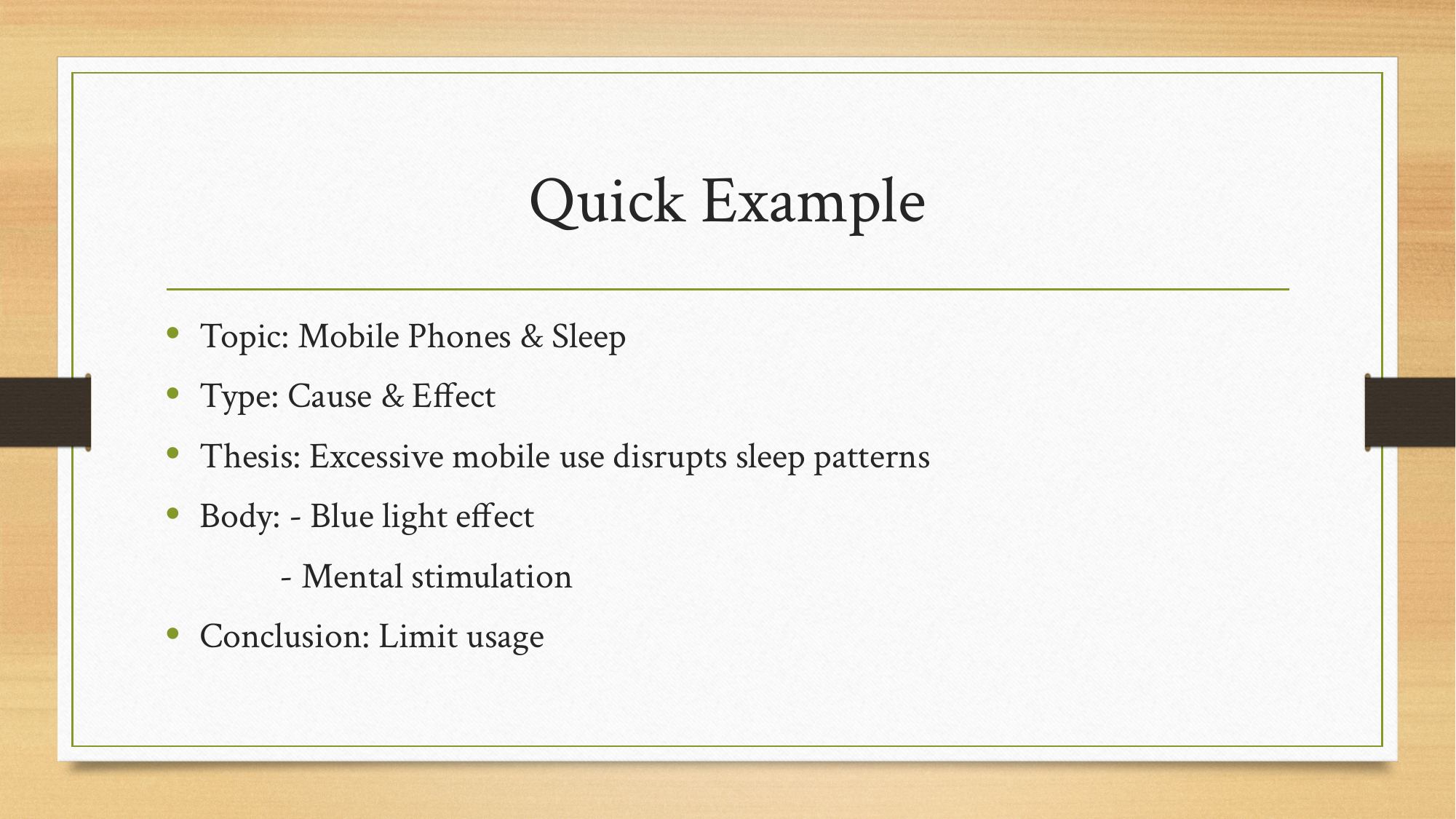

# Quick Example
Topic: Mobile Phones & Sleep
Type: Cause & Effect
Thesis: Excessive mobile use disrupts sleep patterns
Body: - Blue light effect
              - Mental stimulation
Conclusion: Limit usage